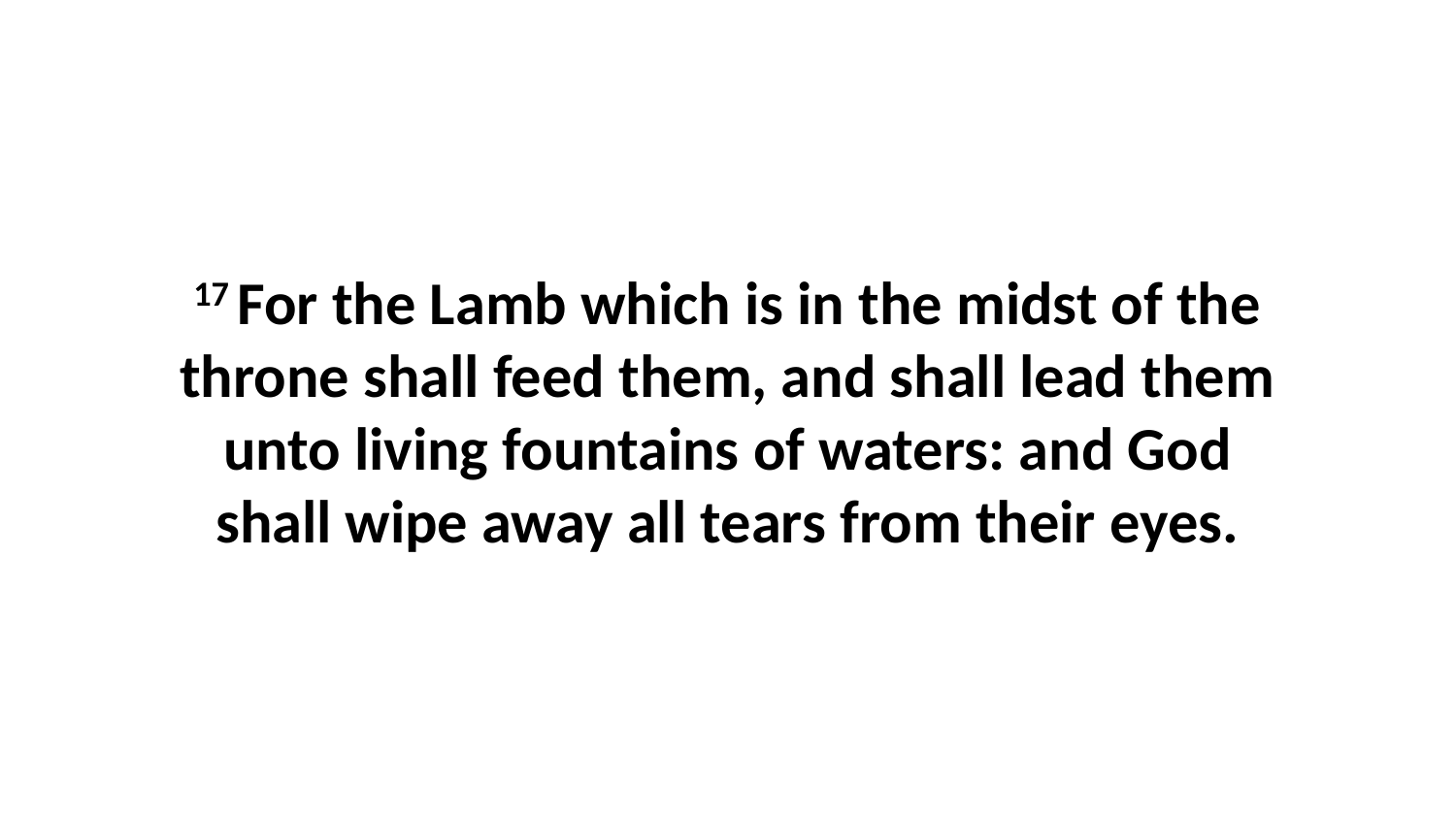

17 For the Lamb which is in the midst of the throne shall feed them, and shall lead them unto living fountains of waters: and God shall wipe away all tears from their eyes.